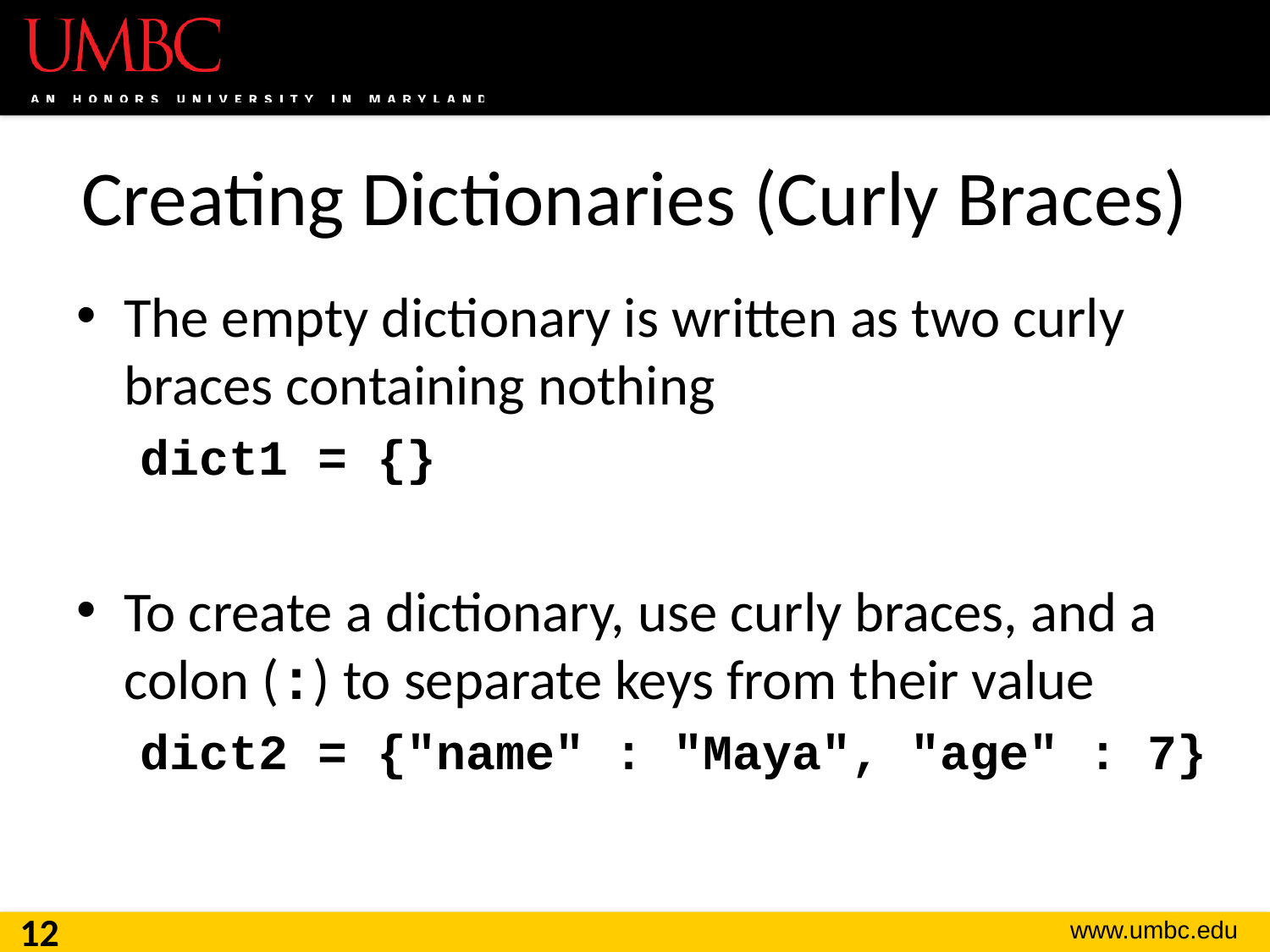

# Creating Dictionaries (Curly Braces)
The empty dictionary is written as two curly braces containing nothing
dict1 = {}

To create a dictionary, use curly braces, and a colon (:) to separate keys from their value
dict2 = {"name" : "Maya", "age" : 7}

12